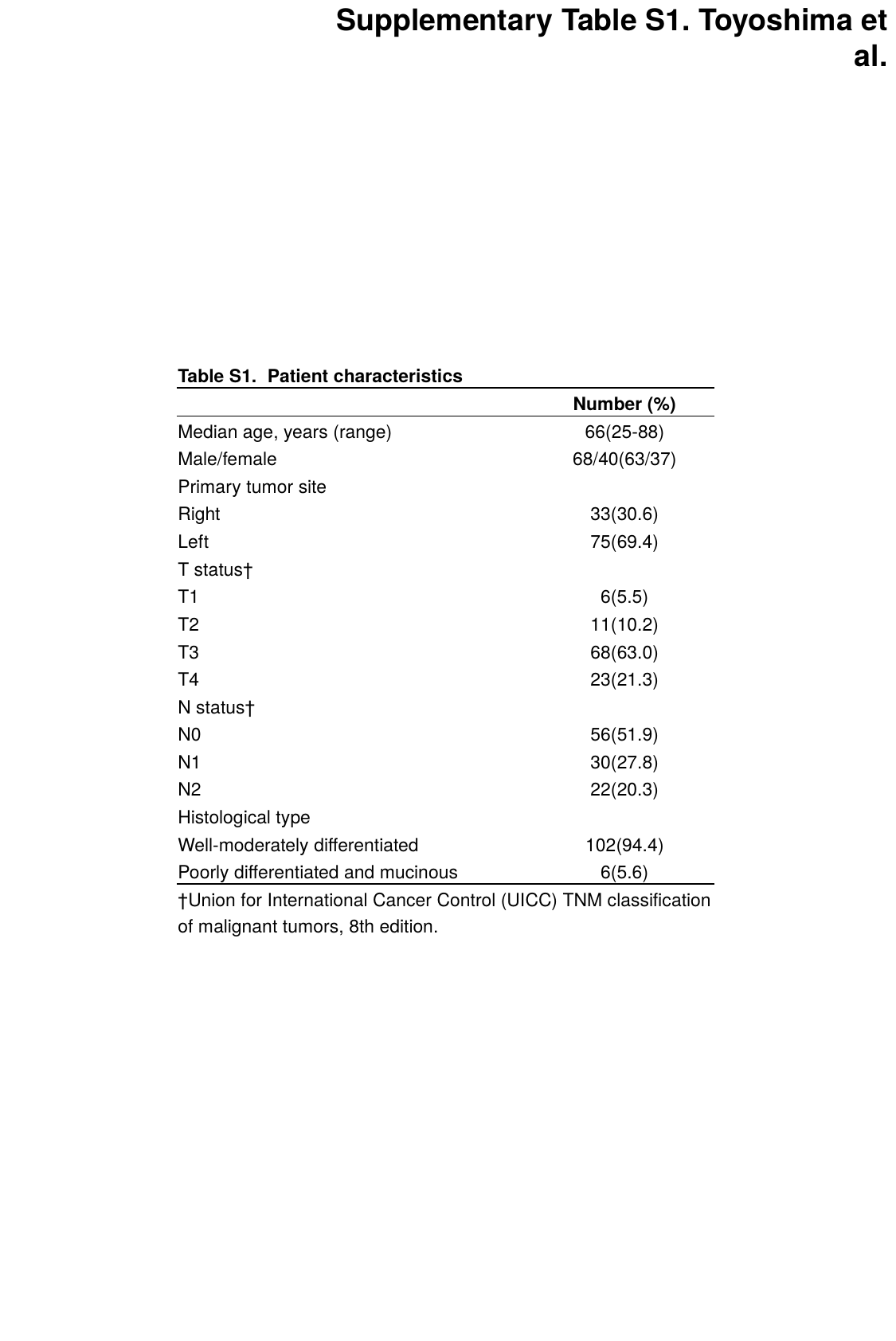

Supplementary Table S1. Toyoshima et al.
| Table S1. | Patient characteristics |  |  |  |  |
| --- | --- | --- | --- | --- | --- |
|  |  |  |  | Number (%) |  |
| Median age, years (range) |  |  |  | 66(25-88) |  |
| Male/female |  |  |  | 68/40(63/37) |  |
| Primary tumor site |  |  |  |  |  |
| Right |  |  |  | 33(30.6) |  |
| Left |  |  |  | 75(69.4) |  |
| T status† |  |  |  |  |  |
| T1 |  |  |  | 6(5.5) |  |
| T2 |  |  |  | 11(10.2) |  |
| T3 |  |  |  | 68(63.0) |  |
| T4 |  |  |  | 23(21.3) |  |
| N status† |  |  |  |  |  |
| N0 |  |  |  | 56(51.9) |  |
| N1 |  |  |  | 30(27.8) |  |
| N2 |  |  |  | 22(20.3) |  |
| Histological type |  |  |  |  |  |
| Well-moderately differentiated |  |  |  | 102(94.4) |  |
| Poorly differentiated and mucinous |  |  |  | 6(5.6) |  |
| †Union for International Cancer Control (UICC) TNM classification of malignant tumors, 8th edition. |  |  |  |  |  |